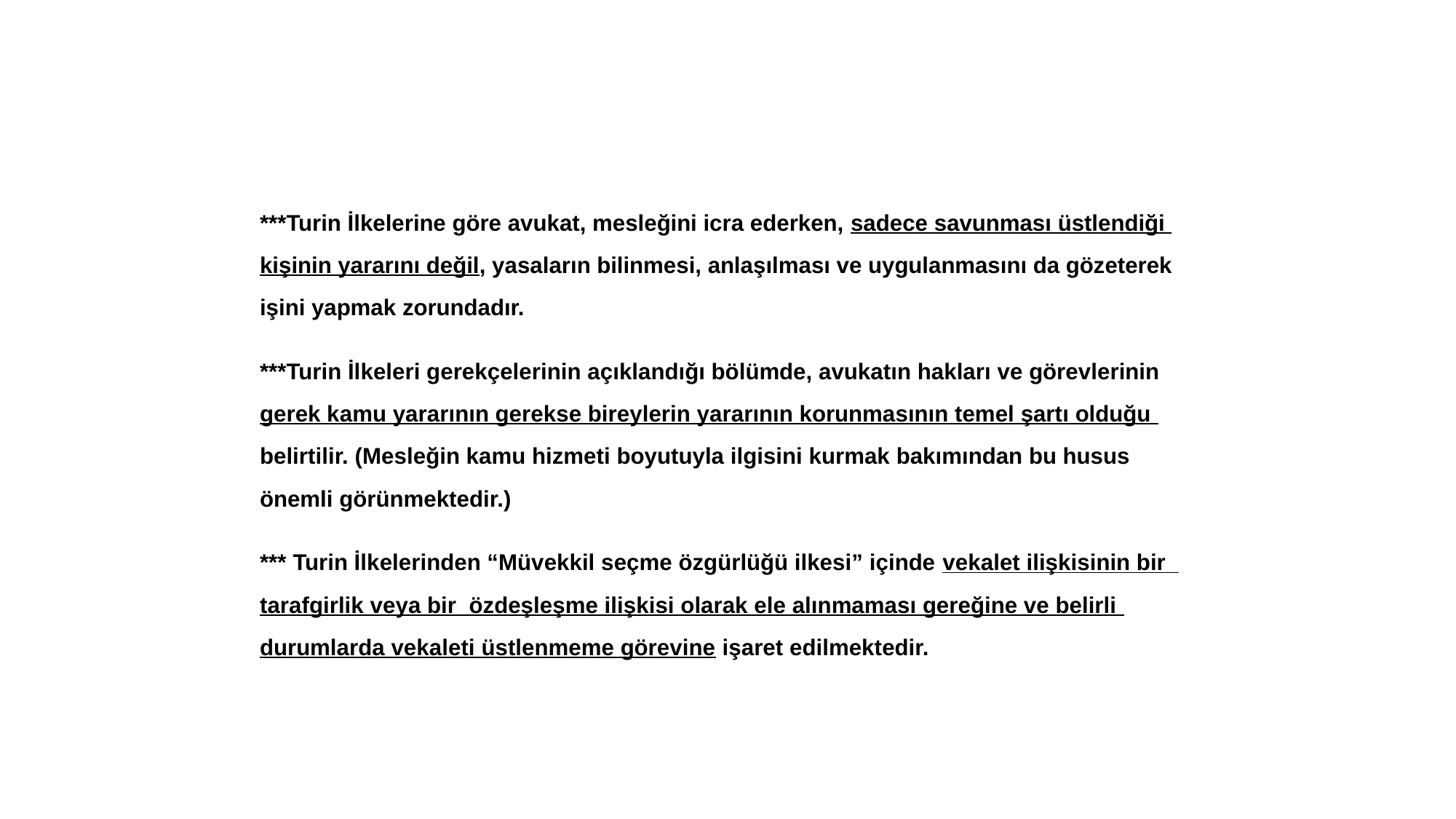

***Turin İlkelerine göre avukat, mesleğini icra ederken, sadece savunması üstlendiği

kişinin yararını değil, yasaların bilinmesi, anlaşılması ve uygulanmasını da gözeterek

işini yapmak zorundadır.

***Turin İlkeleri gerekçelerinin açıklandığı bölümde, avukatın hakları ve görevlerinin

gerek kamu yararının gerekse bireylerin yararının korunmasının temel şartı olduğu

belirtilir. (Mesleğin kamu hizmeti boyutuyla ilgisini kurmak bakımından bu husus

önemli görünmektedir.)

*** Turin İlkelerinden “Müvekkil seçme özgürlüğü ilkesi” içinde vekalet ilişkisinin bir

tarafgirlik veya bir  özdeşleşme ilişkisi olarak ele alınmaması gereğine ve belirli

durumlarda vekaleti üstlenmeme görevine işaret edilmektedir.